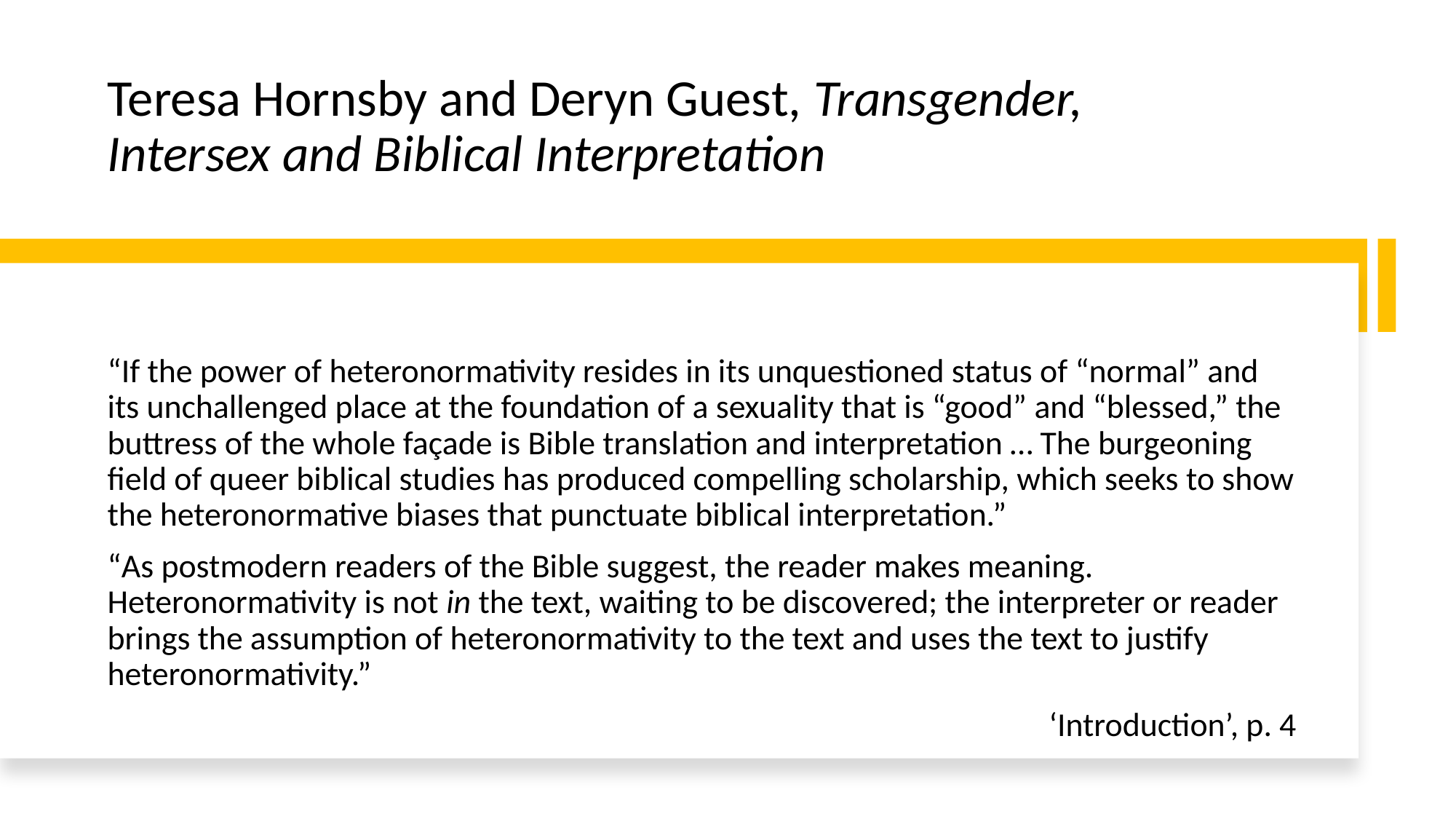

# Teresa Hornsby and Deryn Guest, Transgender, Intersex and Biblical Interpretation

“If the power of heteronormativity resides in its unquestioned status of “normal” and its unchallenged place at the foundation of a sexuality that is “good” and “blessed,” the buttress of the whole façade is Bible translation and interpretation … The burgeoning field of queer biblical studies has produced compelling scholarship, which seeks to show the heteronormative biases that punctuate biblical interpretation.”
“As postmodern readers of the Bible suggest, the reader makes meaning. Heteronormativity is not in the text, waiting to be discovered; the interpreter or reader brings the assumption of heteronormativity to the text and uses the text to justify heteronormativity.”
‘Introduction’, p. 4